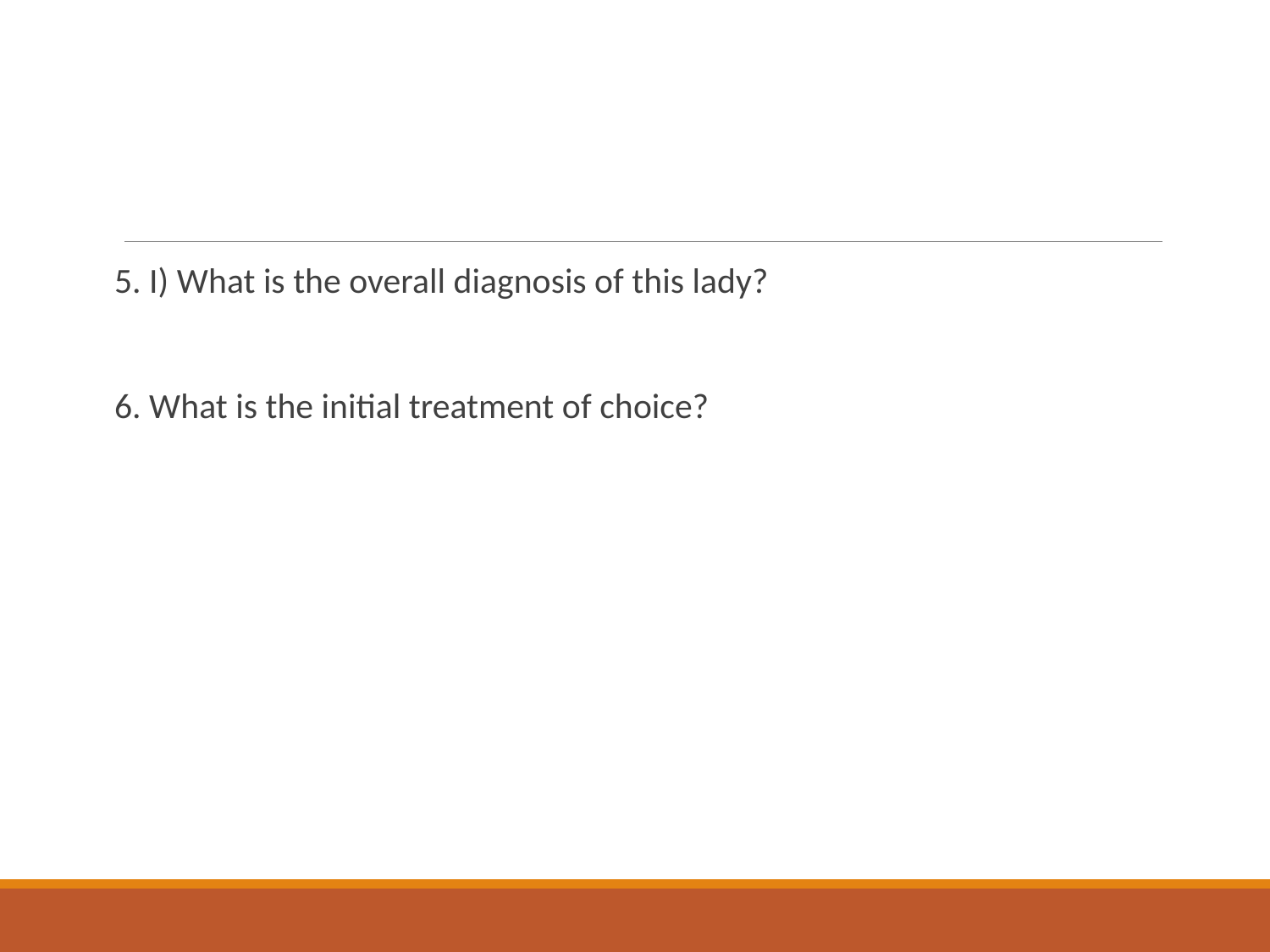

#
5. I) What is the overall diagnosis of this lady?

6. What is the initial treatment of choice?